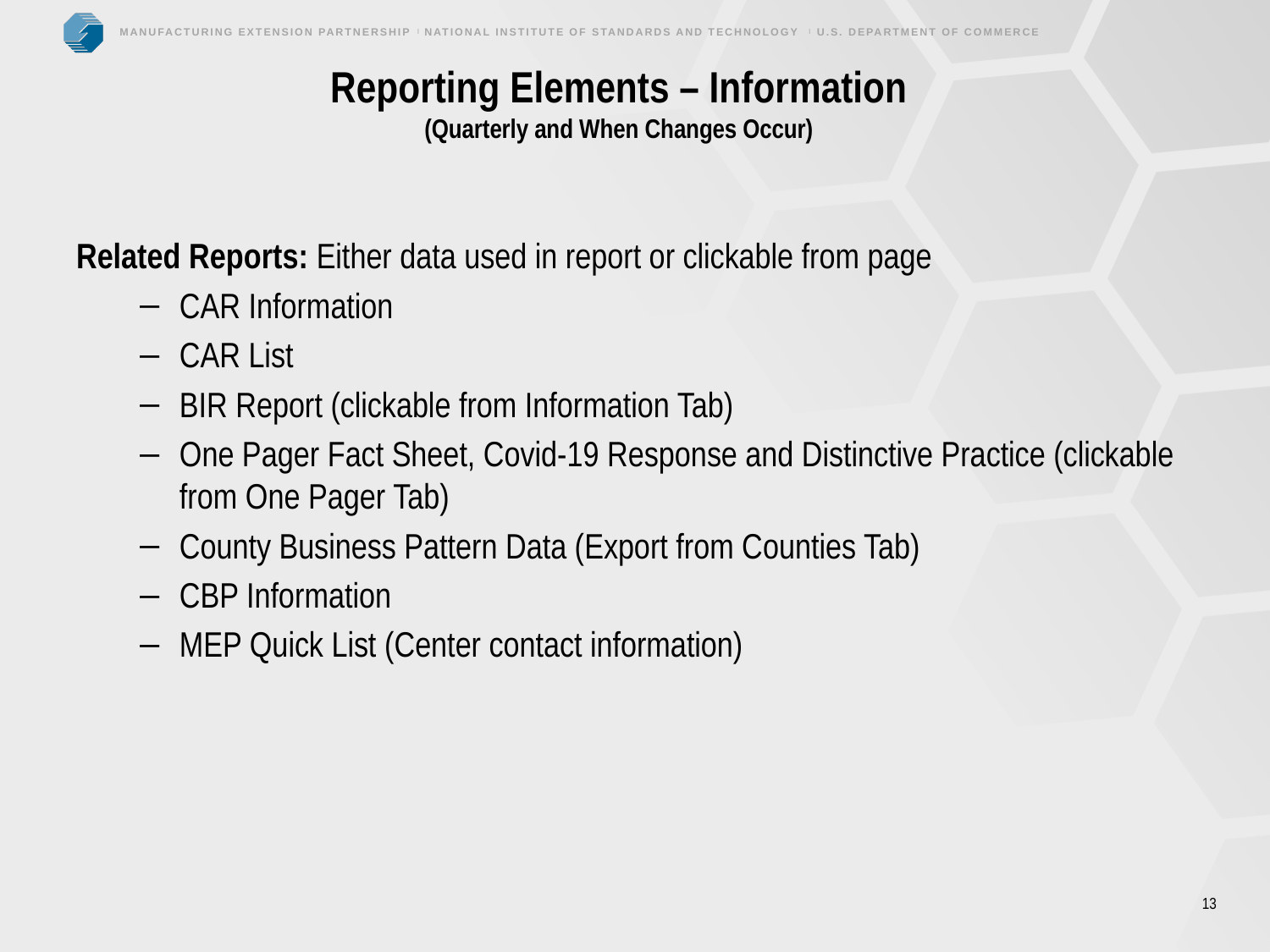

# Reporting Elements – Information (Quarterly and When Changes Occur)
Related Reports: Either data used in report or clickable from page
CAR Information
CAR List
BIR Report (clickable from Information Tab)
One Pager Fact Sheet, Covid-19 Response and Distinctive Practice (clickable from One Pager Tab)
County Business Pattern Data (Export from Counties Tab)
CBP Information
MEP Quick List (Center contact information)

13